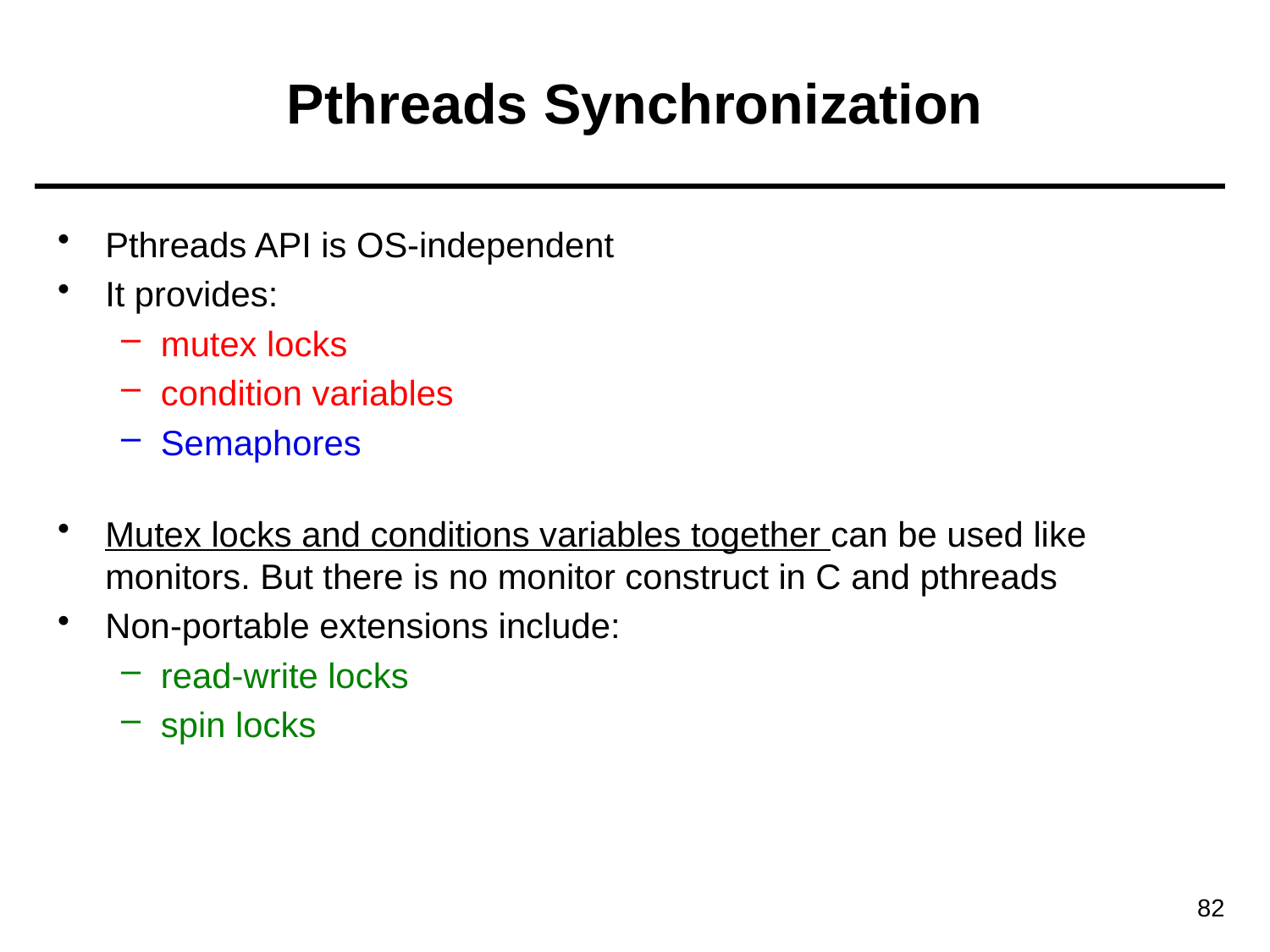

# Pthreads Synchronization
Pthreads API is OS-independent
It provides:
mutex locks
condition variables
Semaphores
Mutex locks and conditions variables together can be used like monitors. But there is no monitor construct in C and pthreads
Non-portable extensions include:
read-write locks
spin locks

82